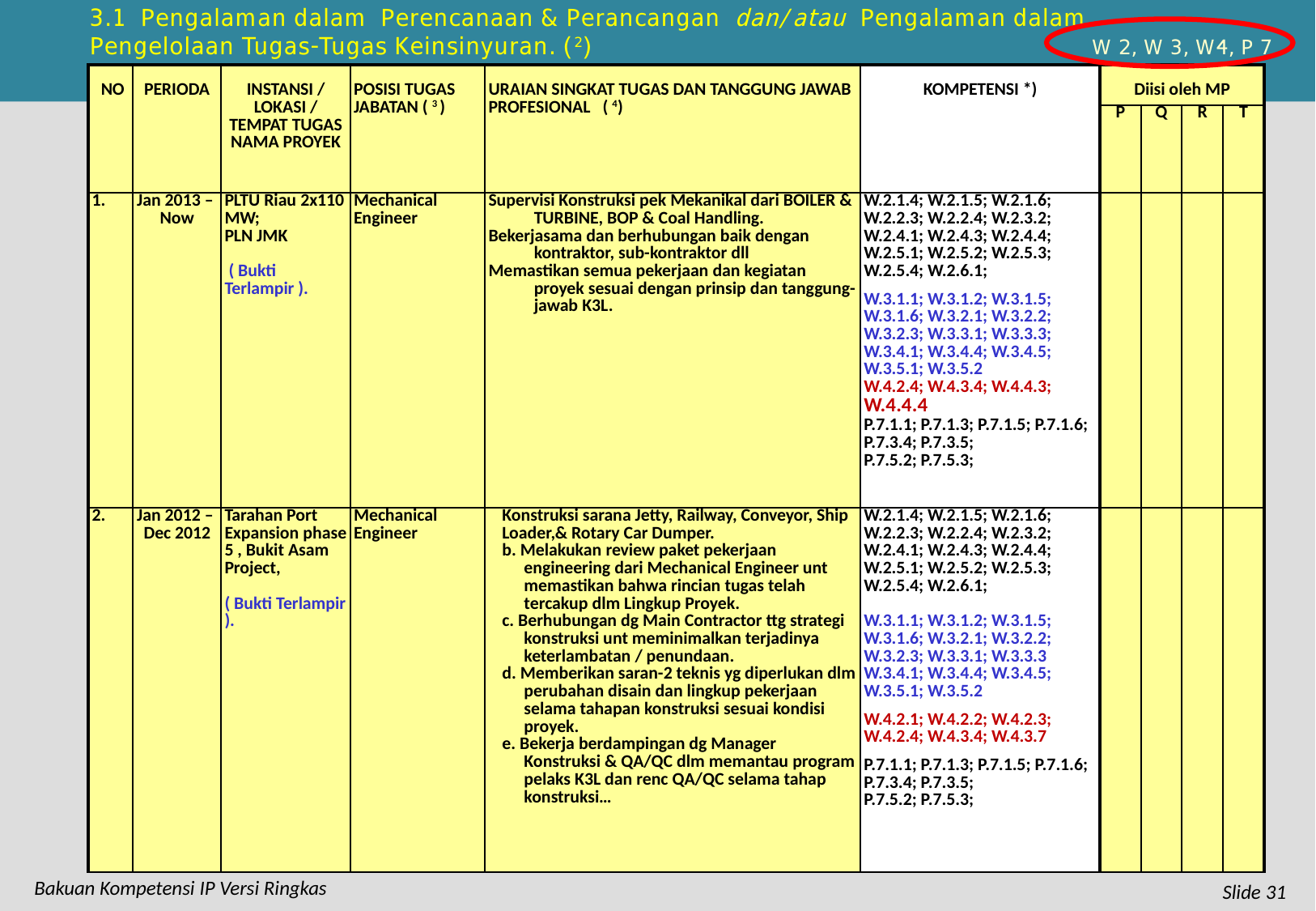

3.1  Pengalaman dalam  Perencanaan & Perancangan  dan/atau  Pengalaman dalam
Pengelolaan Tugas-Tugas Keinsinyuran. (2)			                          W 2, W 3, W4, P 7

| NO | PERIODA | INSTANSI / LOKASI / TEMPAT TUGAS NAMA PROYEK | POSISI TUGAS JABATAN ( 3 ) | URAIAN SINGKAT TUGAS DAN TANGGUNG JAWAB PROFESIONAL ( 4) | KOMPETENSI \*) | Diisi oleh MP |  |  |  |
| --- | --- | --- | --- | --- | --- | --- | --- | --- | --- |
|  |  |  |  |  |  | P | Q | R | T |
| 1. | Jan 2013 – Now | PLTU Riau 2x110 MW; PLN JMK ( Bukti Terlampir ). | Mechanical Engineer | Supervisi Konstruksi pek Mekanikal dari BOILER & TURBINE, BOP & Coal Handling. Bekerjasama dan berhubungan baik dengan kontraktor, sub-kontraktor dll Memastikan semua pekerjaan dan kegiatan proyek sesuai dengan prinsip dan tanggung-jawab K3L. | W.2.1.4; W.2.1.5; W.2.1.6; W.2.2.3; W.2.2.4; W.2.3.2; W.2.4.1; W.2.4.3; W.2.4.4; W.2.5.1; W.2.5.2; W.2.5.3; W.2.5.4; W.2.6.1; W.3.1.1; W.3.1.2; W.3.1.5; W.3.1.6; W.3.2.1; W.3.2.2; W.3.2.3; W.3.3.1; W.3.3.3; W.3.4.1; W.3.4.4; W.3.4.5; W.3.5.1; W.3.5.2 W.4.2.4; W.4.3.4; W.4.4.3; W.4.4.4 P.7.1.1; P.7.1.3; P.7.1.5; P.7.1.6; P.7.3.4; P.7.3.5; P.7.5.2; P.7.5.3; |  |  |  |  |
| 2. | Jan 2012 – Dec 2012 | Tarahan Port Expansion phase 5 , Bukit Asam Project, ( Bukti Terlampir ). | Mechanical Engineer | Konstruksi sarana Jetty, Railway, Conveyor, Ship Loader,& Rotary Car Dumper. b. Melakukan review paket pekerjaan engineering dari Mechanical Engineer unt memastikan bahwa rincian tugas telah tercakup dlm Lingkup Proyek. c. Berhubungan dg Main Contractor ttg strategi konstruksi unt meminimalkan terjadinya keterlambatan / penundaan. d. Memberikan saran-2 teknis yg diperlukan dlm perubahan disain dan lingkup pekerjaan selama tahapan konstruksi sesuai kondisi proyek. e. Bekerja berdampingan dg Manager Konstruksi & QA/QC dlm memantau program pelaks K3L dan renc QA/QC selama tahap konstruksi… | W.2.1.4; W.2.1.5; W.2.1.6; W.2.2.3; W.2.2.4; W.2.3.2; W.2.4.1; W.2.4.3; W.2.4.4; W.2.5.1; W.2.5.2; W.2.5.3; W.2.5.4; W.2.6.1; W.3.1.1; W.3.1.2; W.3.1.5; W.3.1.6; W.3.2.1; W.3.2.2; W.3.2.3; W.3.3.1; W.3.3.3 W.3.4.1; W.3.4.4; W.3.4.5; W.3.5.1; W.3.5.2 W.4.2.1; W.4.2.2; W.4.2.3; W.4.2.4; W.4.3.4; W.4.3.7 P.7.1.1; P.7.1.3; P.7.1.5; P.7.1.6; P.7.3.4; P.7.3.5; P.7.5.2; P.7.5.3; |  |  |  |  |
Bakuan Kompetensi IP Versi Ringkas
Slide 31